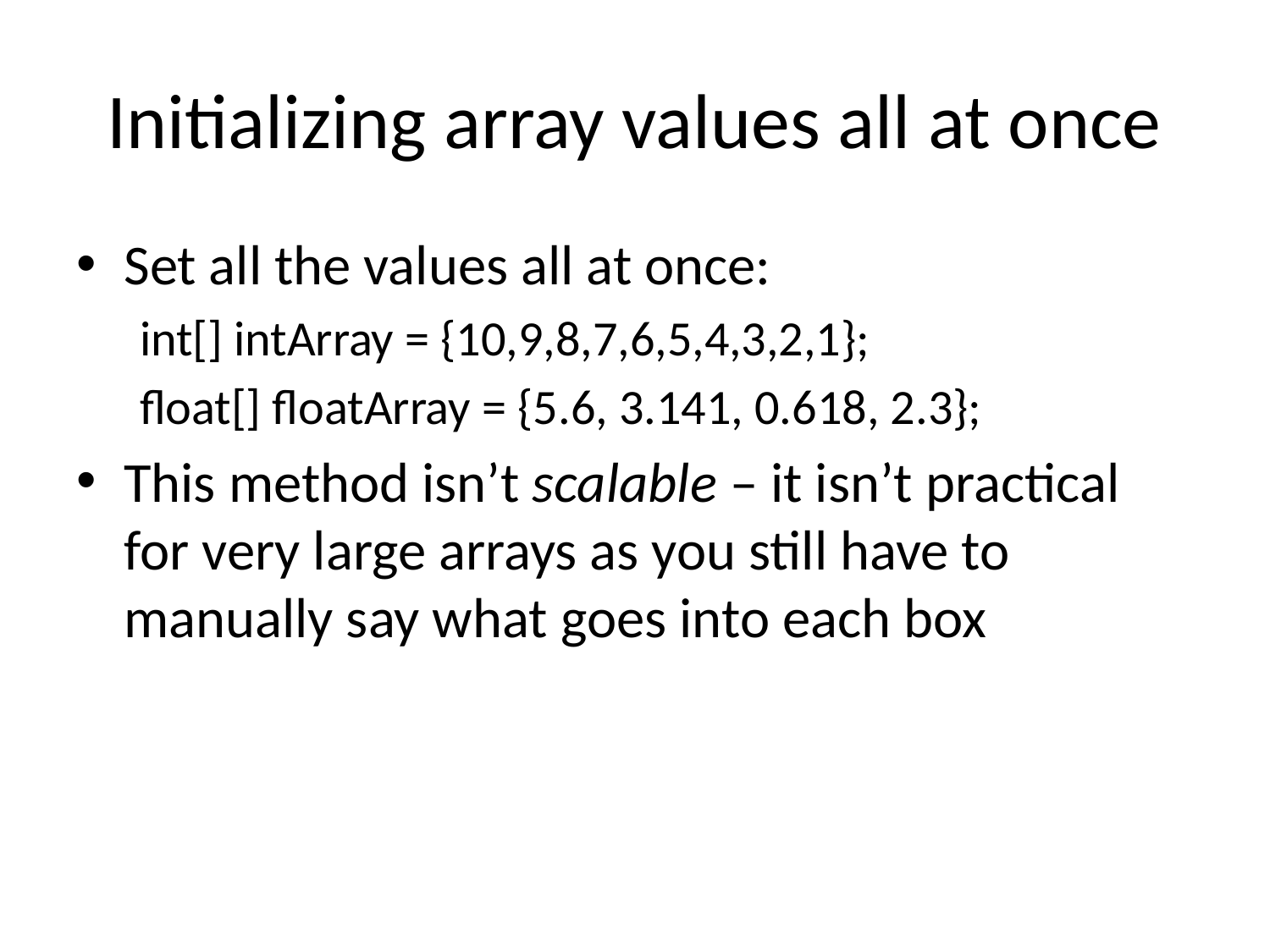

# Initializing array values all at once
Set all the values all at once:
int[] intArray = {10,9,8,7,6,5,4,3,2,1};
float[] floatArray = {5.6, 3.141, 0.618, 2.3};
This method isn’t scalable – it isn’t practical for very large arrays as you still have to manually say what goes into each box